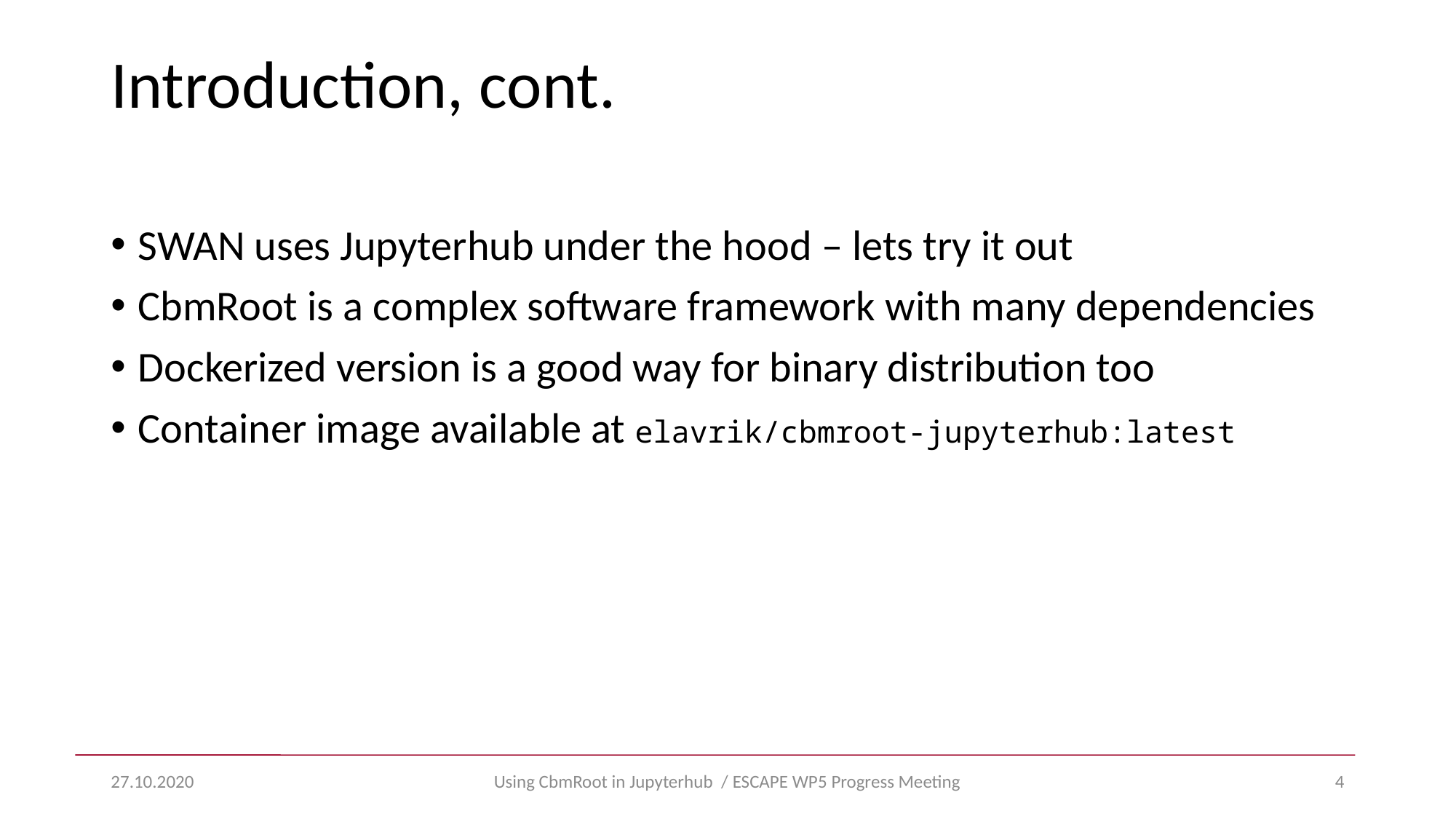

Introduction, cont.

SWAN uses Jupyterhub under the hood – lets try it out
CbmRoot is a complex software framework with many dependencies
Dockerized version is a good way for binary distribution too
Container image available at elavrik/cbmroot-jupyterhub:latest

27.10.2020
Using CbmRoot in Jupyterhub  / ESCAPE WP5 Progress Meeting
4